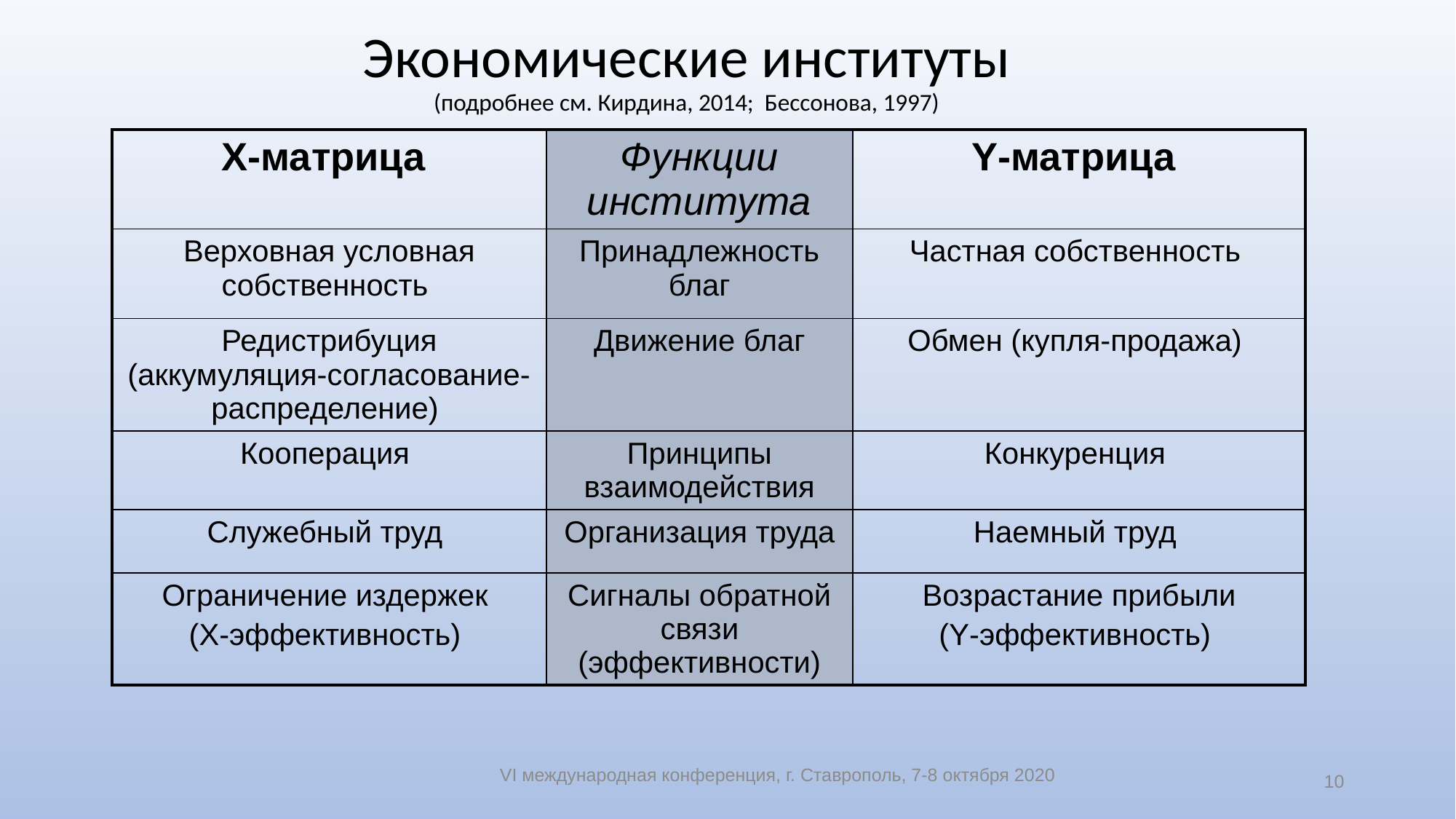

# Экономические институты (подробнее см. Кирдина, 2014;  Бессонова, 1997)
| Х-матрица | Функции института | Y-матрица |
| --- | --- | --- |
| Верховная условная собственность | Принадлежность благ | Частная собственность |
| Редистрибуция (аккумуляция-согласование-распределение) | Движение благ | Обмен (купля-продажа) |
| Кооперация | Принципы взаимодействия | Конкуренция |
| Служебный труд | Организация труда | Наемный труд |
| Ограничение издержек (Х-эффективность) | Сигналы обратной связи (эффективности) | Возрастание прибыли (Y-эффективность) |
VI международная конференция, г. Ставрополь, 7-8 октября 2020
10